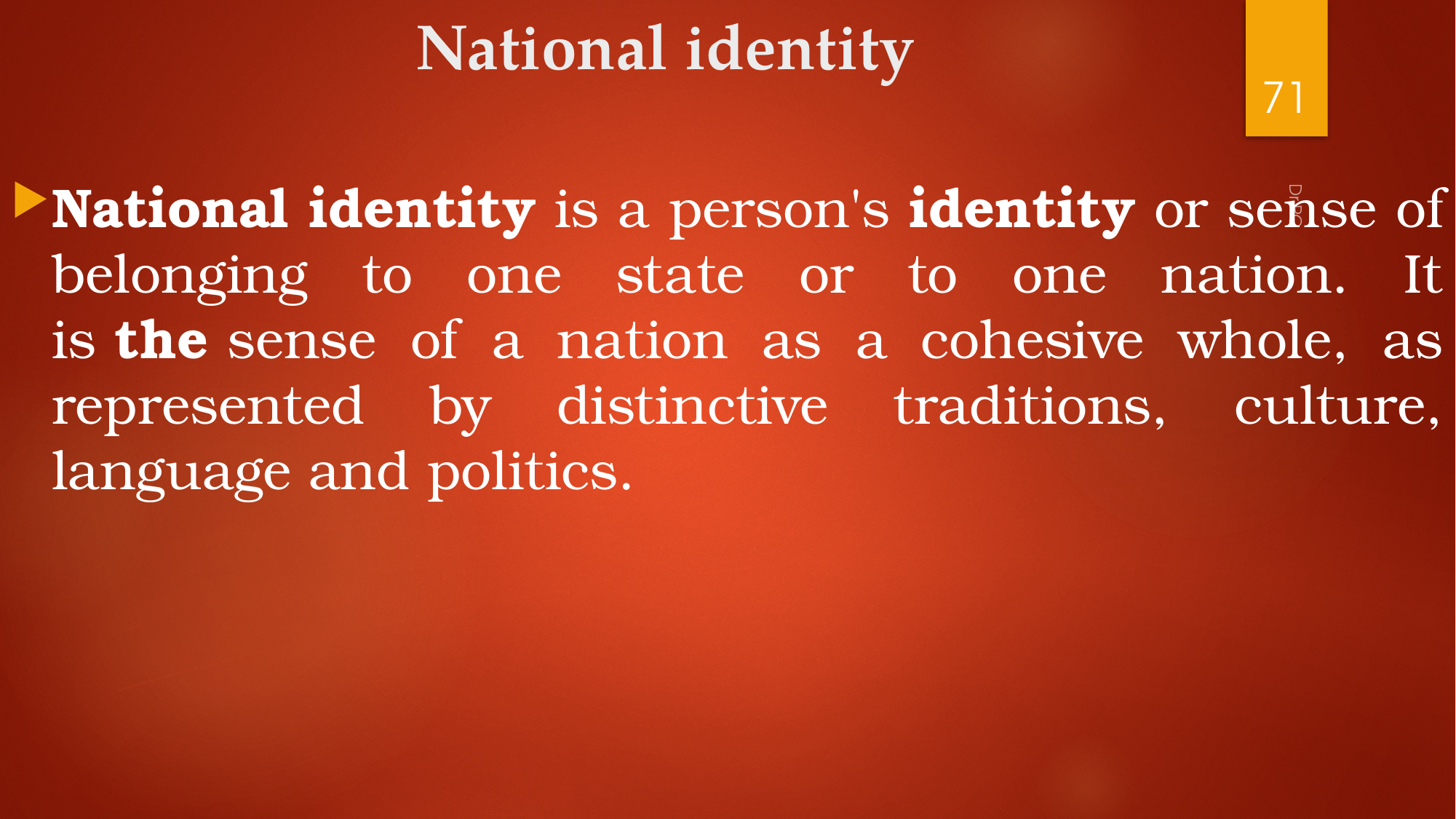

# National identity
71
National identity is a person's identity or sense of belonging to one state or to one nation. It is the sense of a nation as a cohesive whole, as represented by distinctive traditions, culture, language and politics.

Dr.PC